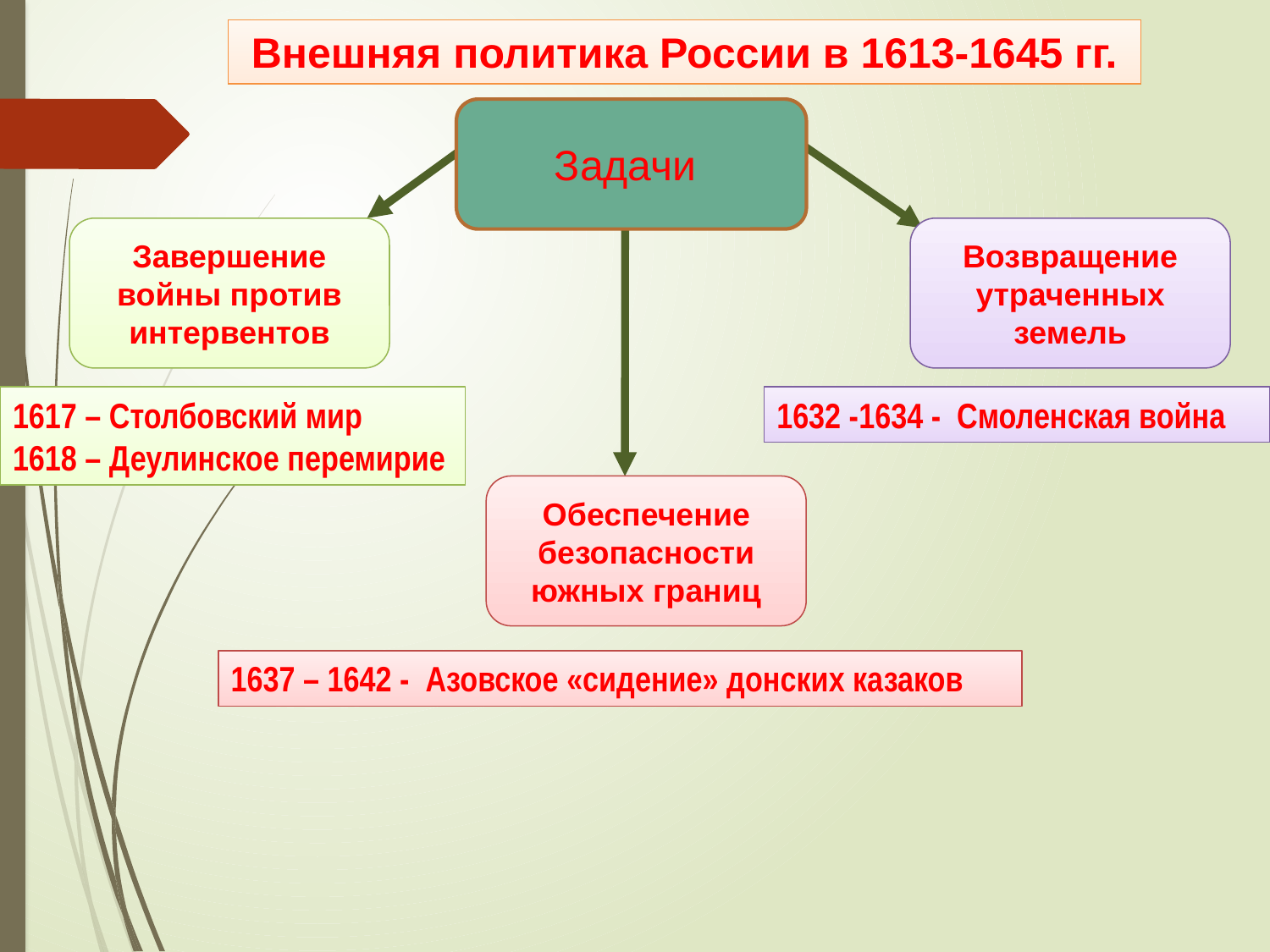

Внешняя политика России в 1613-1645 гг.
Задачи
Завершение войны против интервентов
Возвращение утраченных земель
1617 – Столбовский мир
1618 – Деулинское перемирие
1632 -1634 -  Смоленская война
Обеспечение безопасности южных границ
1637 – 1642 -  Азовское «сидение» донских казаков